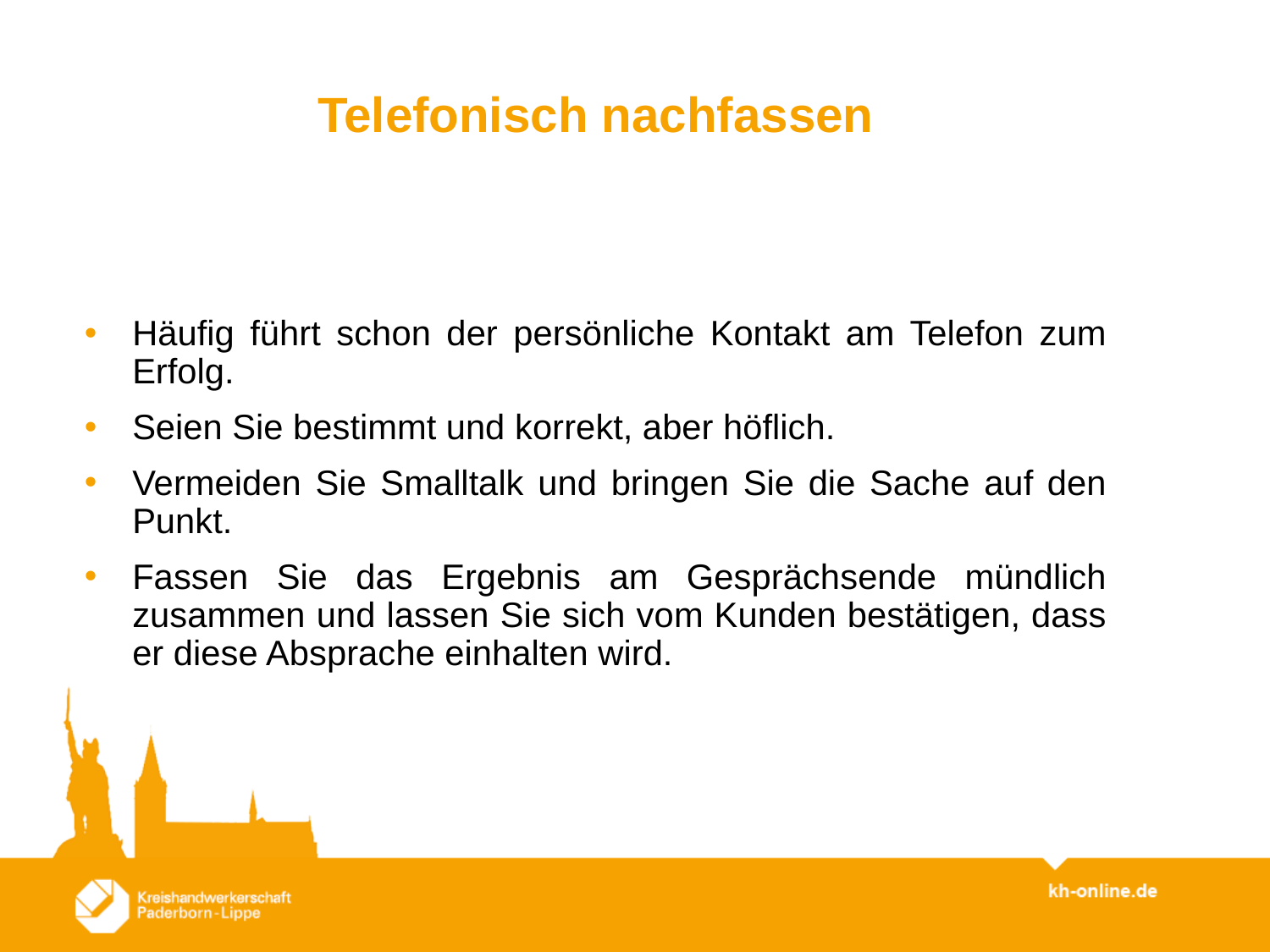

Telefonisch nachfassen

Häufig führt schon der persönliche Kontakt am Telefon zum Erfolg.
Seien Sie bestimmt und korrekt, aber höflich.
Vermeiden Sie Smalltalk und bringen Sie die Sache auf den Punkt.
Fassen Sie das Ergebnis am Gesprächsende mündlich zusammen und lassen Sie sich vom Kunden bestätigen, dass er diese Absprache einhalten wird.